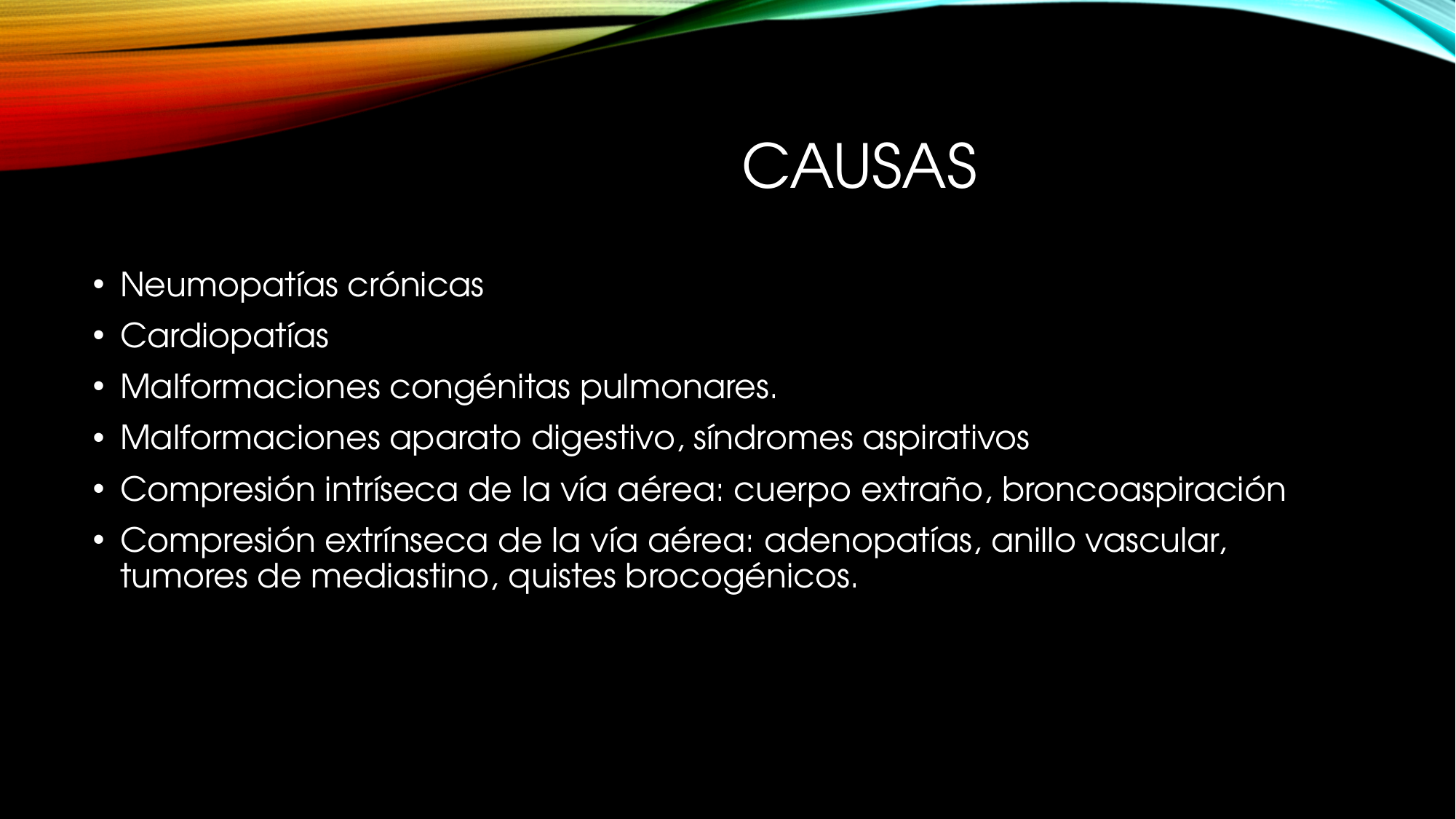

# causas
Neumopatías crónicas
Cardiopatías
Malformaciones congénitas pulmonares.
Malformaciones aparato digestivo, síndromes aspirativos
Compresión intríseca de la vía aérea: cuerpo extraño, broncoaspiración
Compresión extrínseca de la vía aérea: adenopatías, anillo vascular, tumores de mediastino, quistes brocogénicos.